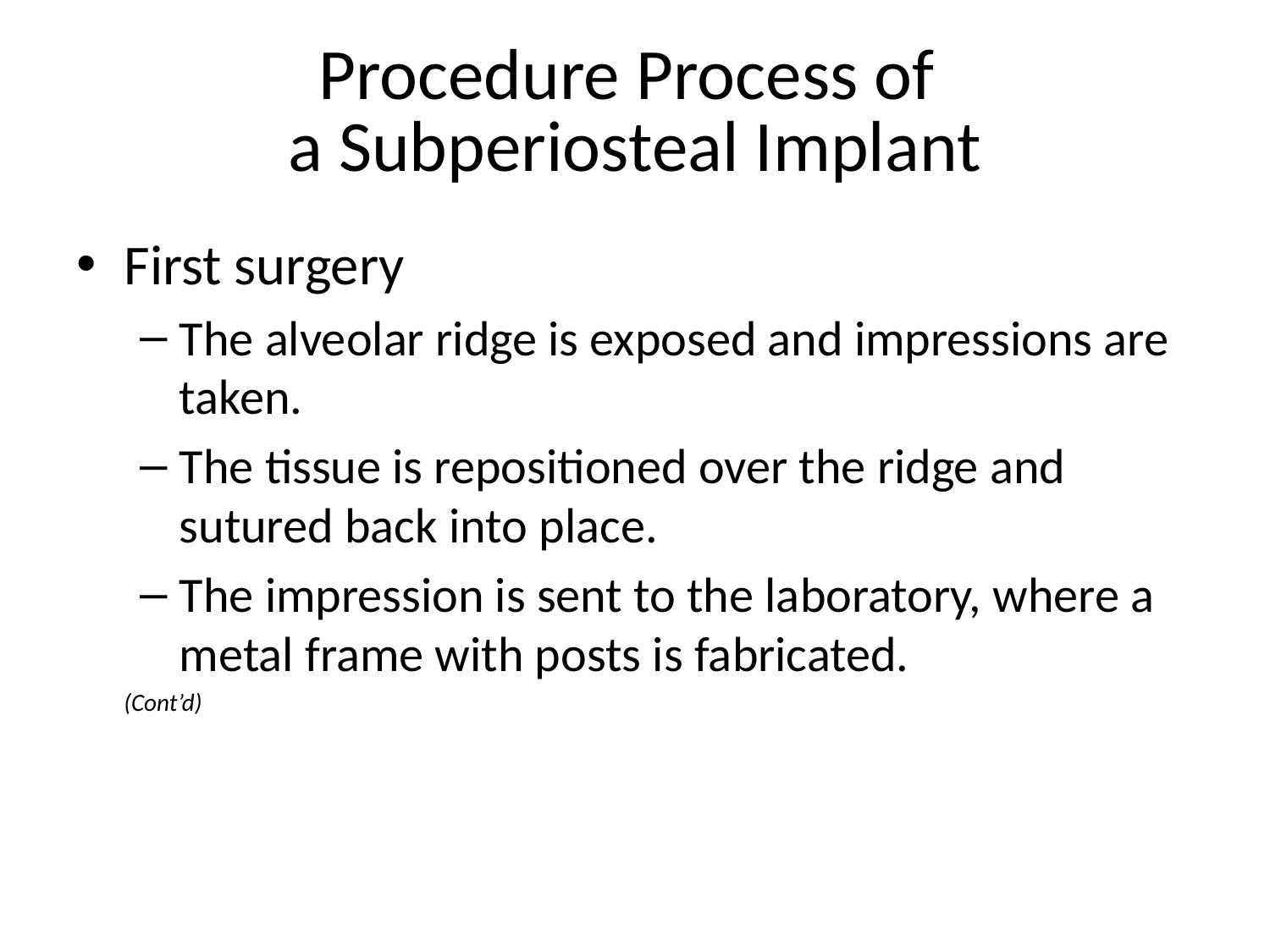

# Procedure Process of a Subperiosteal Implant
First surgery
The alveolar ridge is exposed and impressions are taken.
The tissue is repositioned over the ridge and sutured back into place.
The impression is sent to the laboratory, where a metal frame with posts is fabricated.
	(Cont’d)